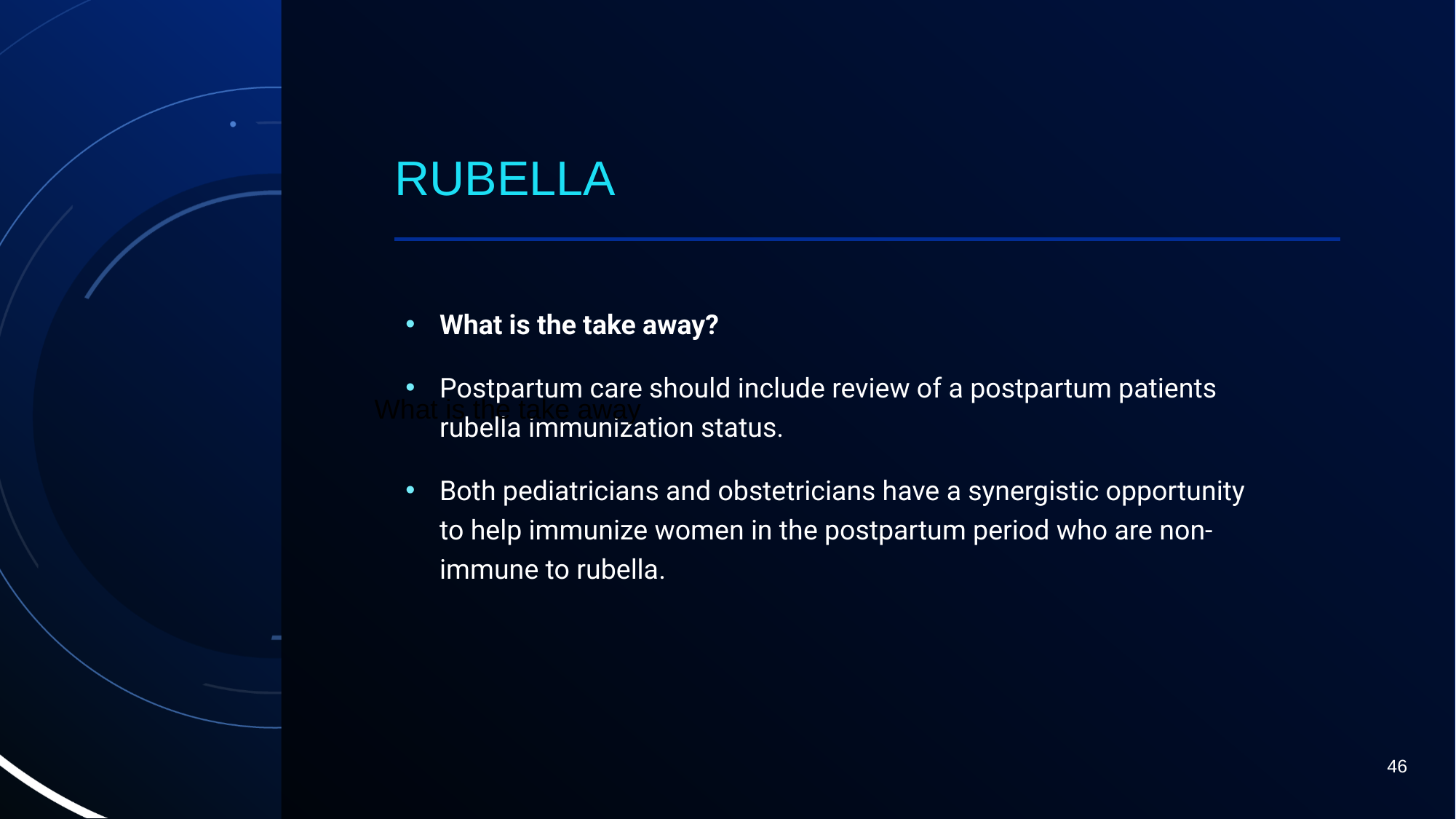

# Rubella
What is the take away?
Postpartum care should include review of a postpartum patients rubella immunization status.
Both pediatricians and obstetricians have a synergistic opportunity to help immunize women in the postpartum period who are non-immune to rubella.

What is the take away
46